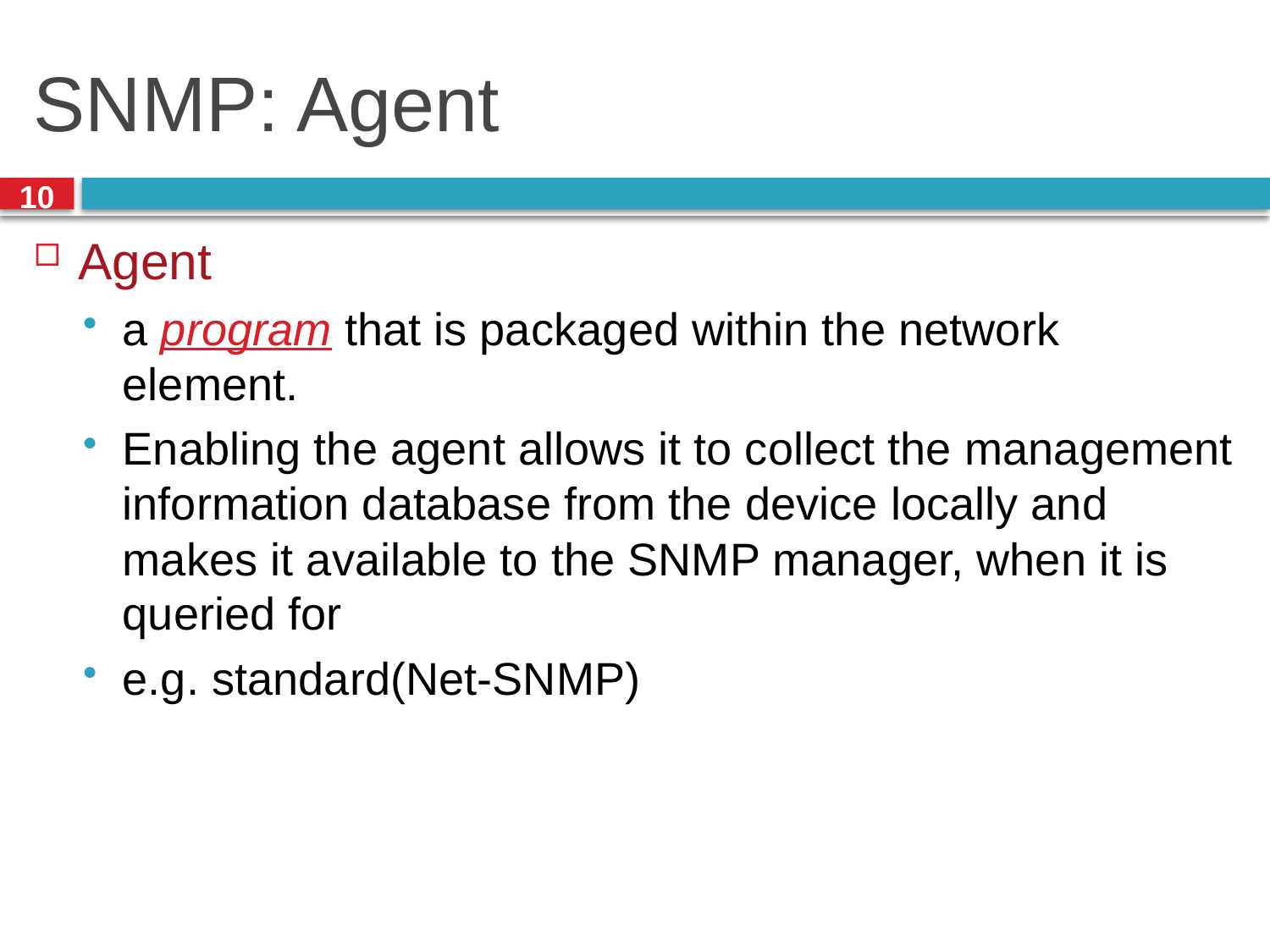

# SNMP: Agent
10
Agent
a program that is packaged within the network element.
Enabling the agent allows it to collect the management information database from the device locally and makes it available to the SNMP manager, when it is queried for
e.g. standard(Net-SNMP)